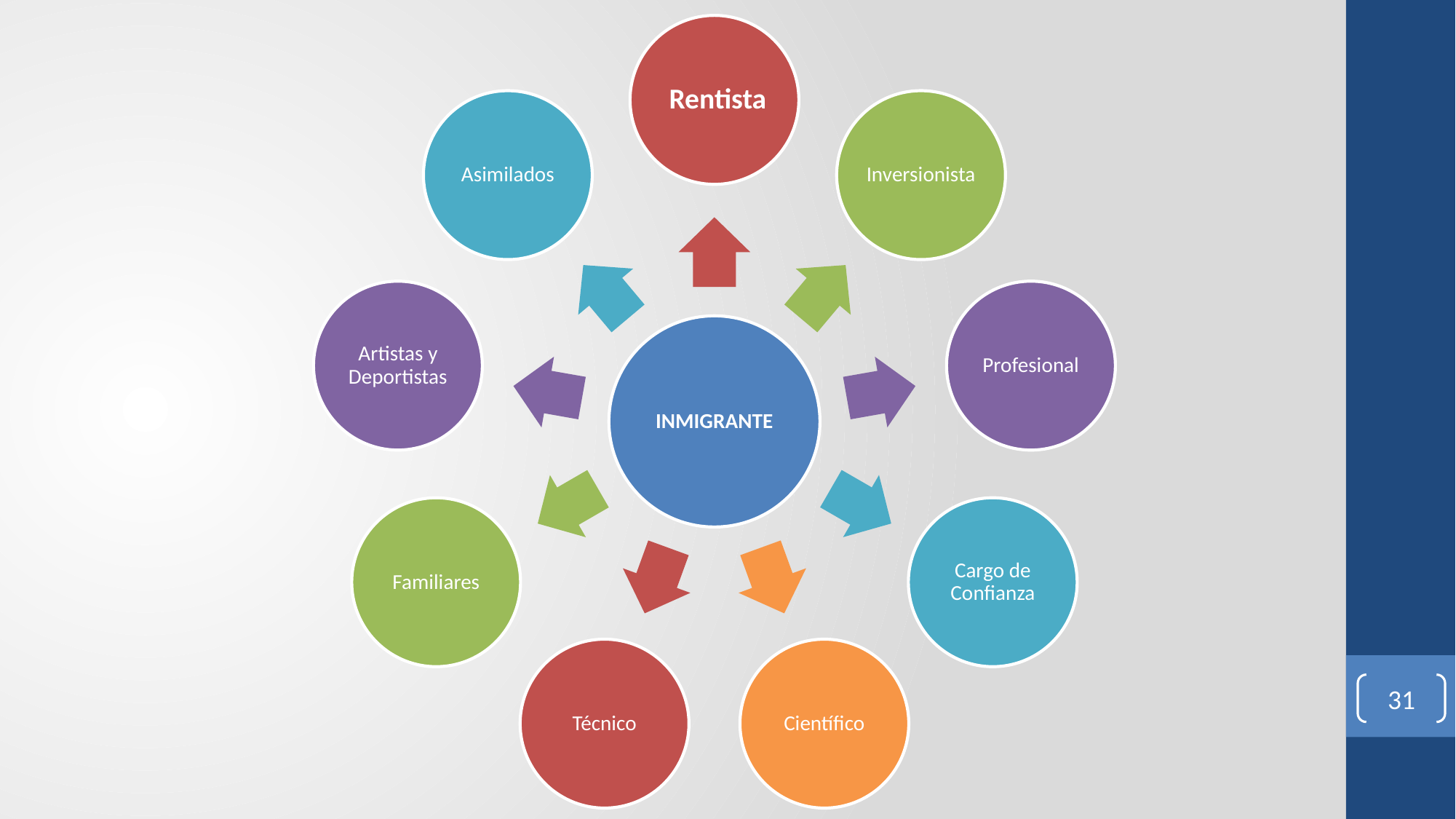

INMIGRANTE

 Rentista

Inversionista

Profesional

Cargo de Confianza

Científico

Técnico

Familiares

Artistas y Deportistas

Asimilados
31